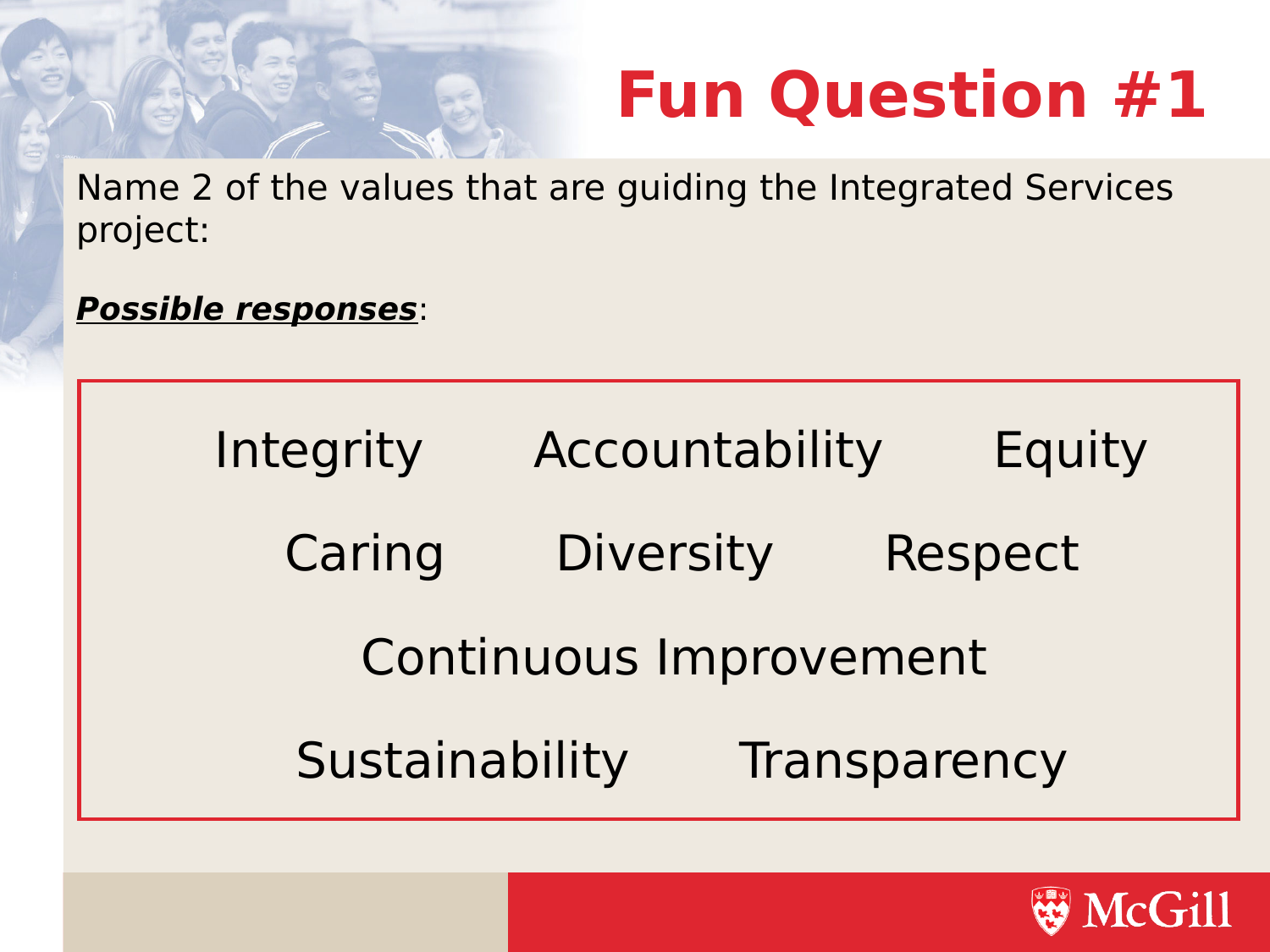

Fun Question #1
Name 2 of the values that are guiding the Integrated Services project:

Possible responses:

Integrity       Accountability       Equity

Caring       Diversity       Respect

Continuous Improvement

Sustainability       Transparency